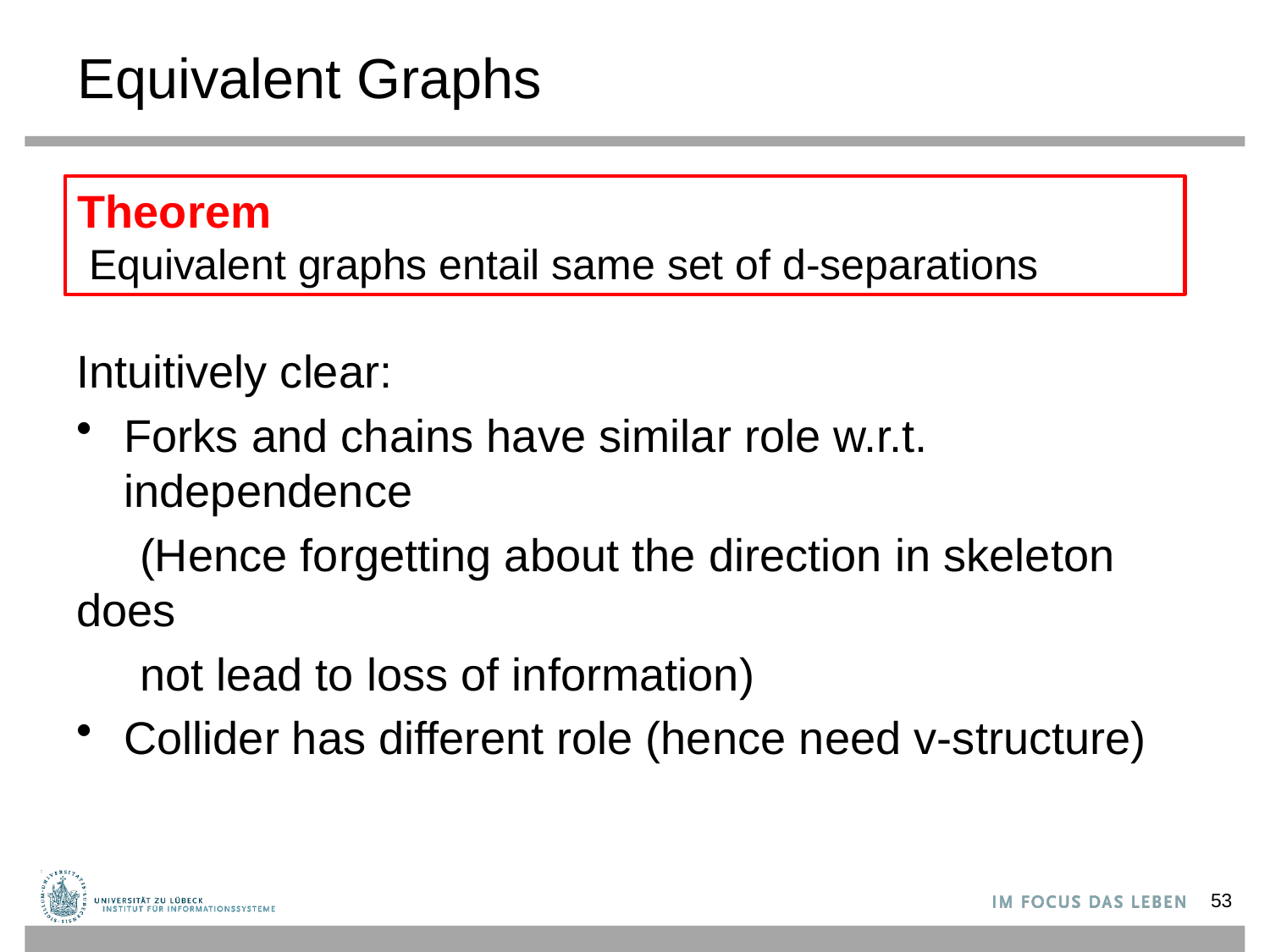

# Equivalent Graphs
Theorem
 Equivalent graphs entail same set of d-separations
Intuitively clear:
Forks and chains have similar role w.r.t. independence
     (Hence forgetting about the direction in skeleton does
     not lead to loss of information)
Collider has different role (hence need v-structure)
53